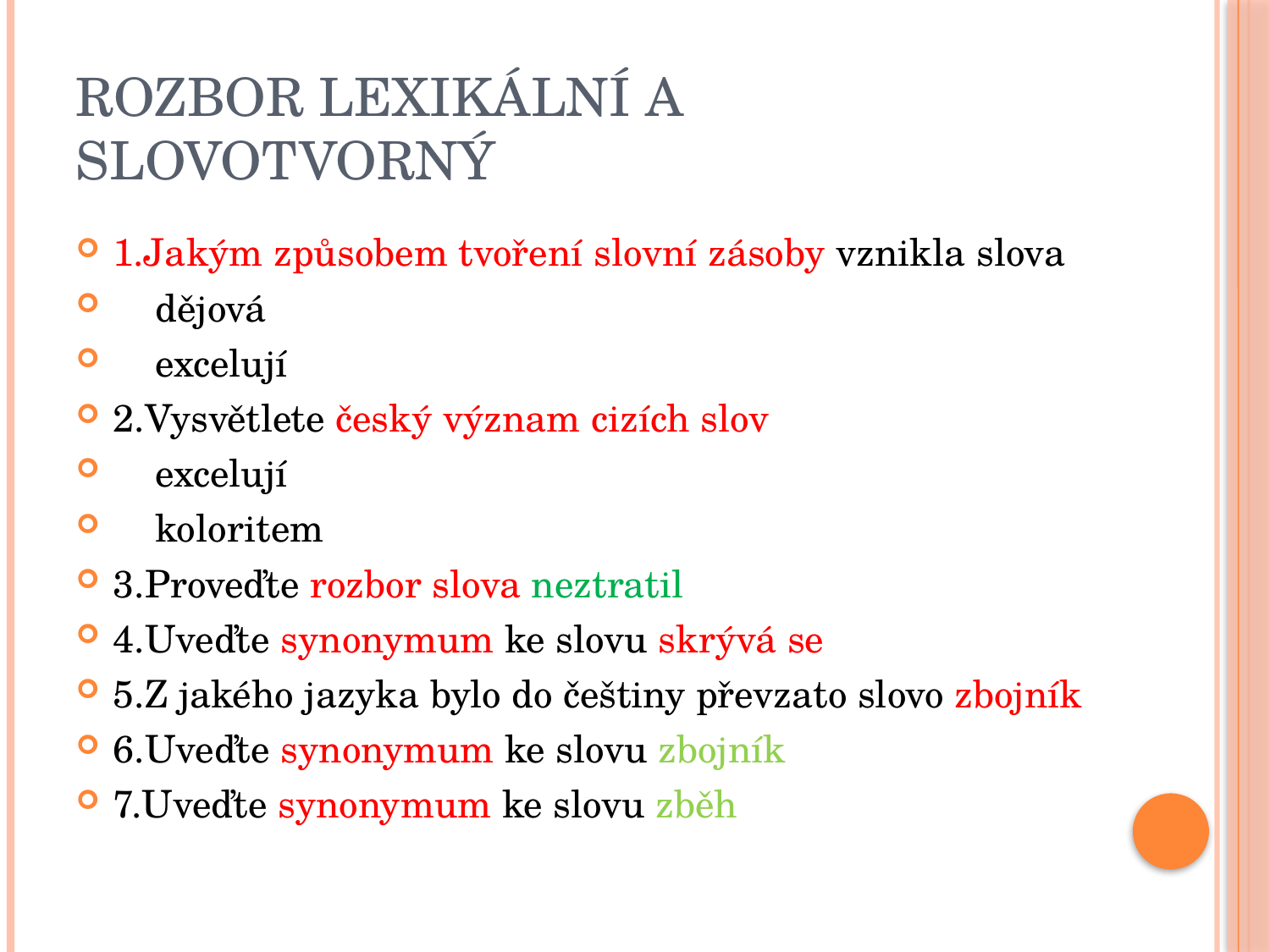

# Rozbor lexikální a slovotvorný
1.Jakým způsobem tvoření slovní zásoby vznikla slova
    dějová
    excelují
2.Vysvětlete český význam cizích slov
    excelují
    koloritem
3.Proveďte rozbor slova neztratil
4.Uveďte synonymum ke slovu skrývá se
5.Z jakého jazyka bylo do češtiny převzato slovo zbojník
6.Uveďte synonymum ke slovu zbojník
7.Uveďte synonymum ke slovu zběh